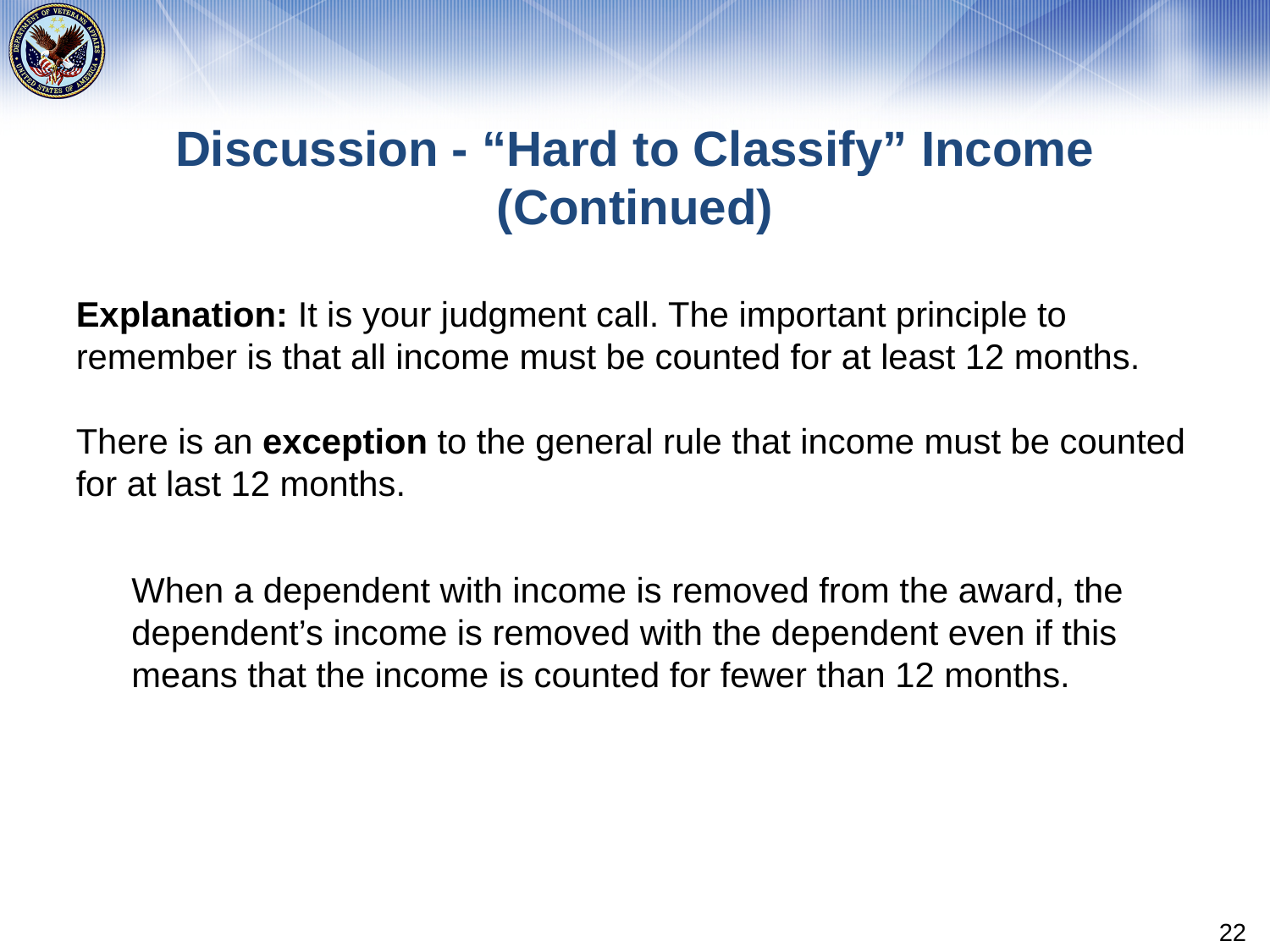

# Discussion - “Hard to Classify” Income (Continued)
Explanation: It is your judgment call. The important principle to remember is that all income must be counted for at least 12 months.
There is an exception to the general rule that income must be counted for at last 12 months.

When a dependent with income is removed from the award, the dependent’s income is removed with the dependent even if this means that the income is counted for fewer than 12 months.
22